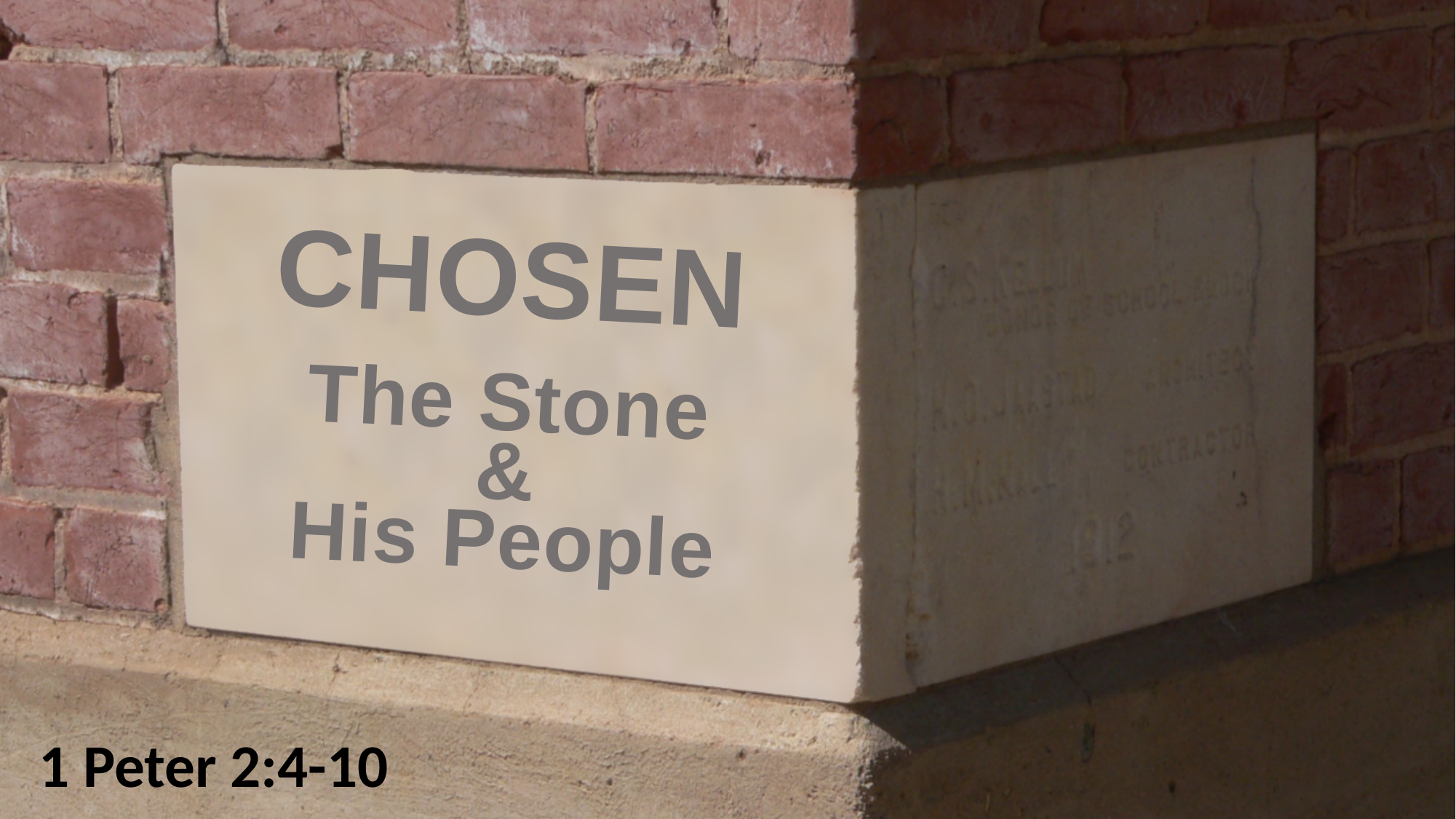

# CHOSEN
The Stone
&
His People
1 Peter 2:4-10